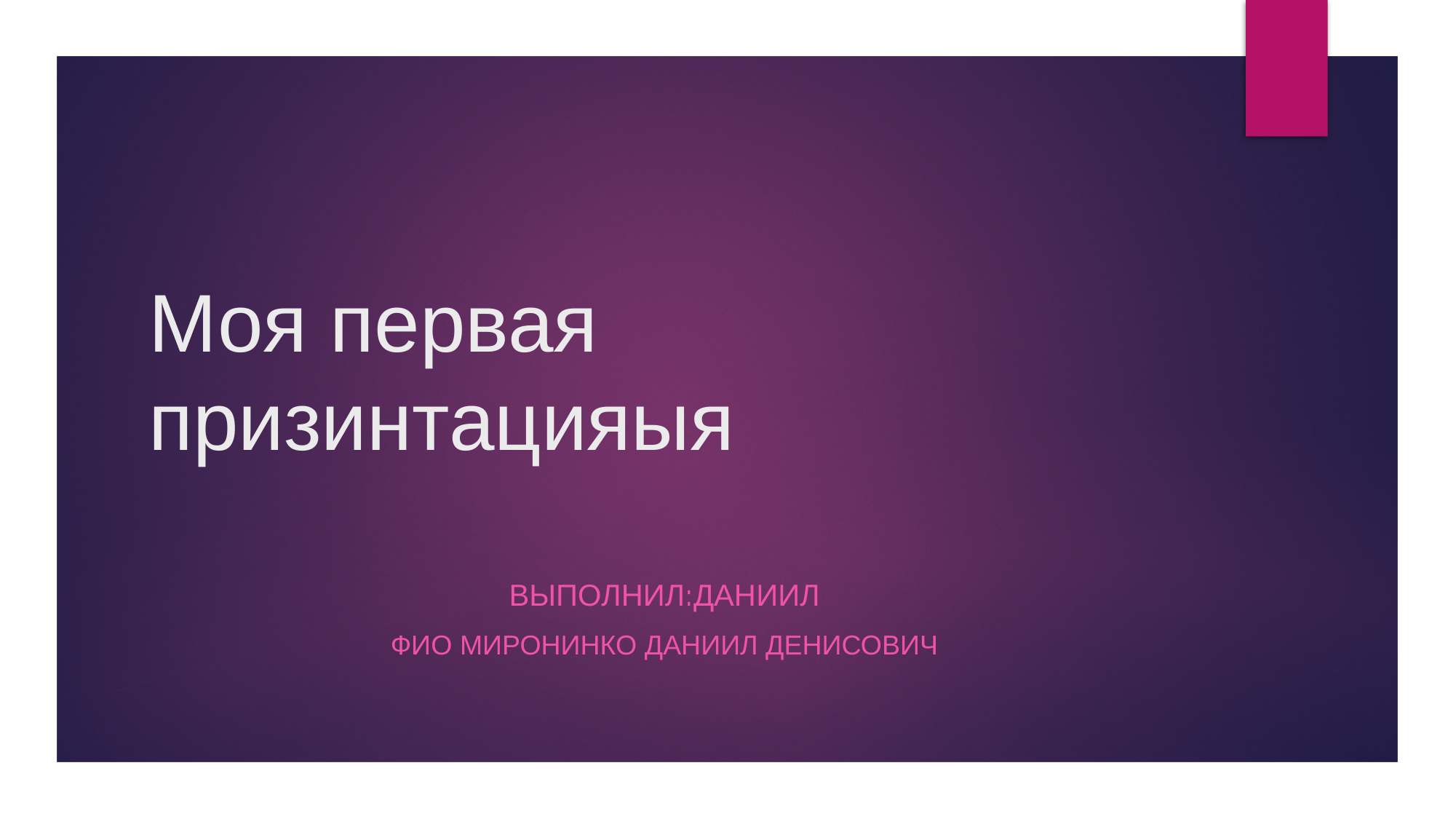

# Моя первая призинтацияыя
Выполнил:даниил
Фио миронинко даниил денисович